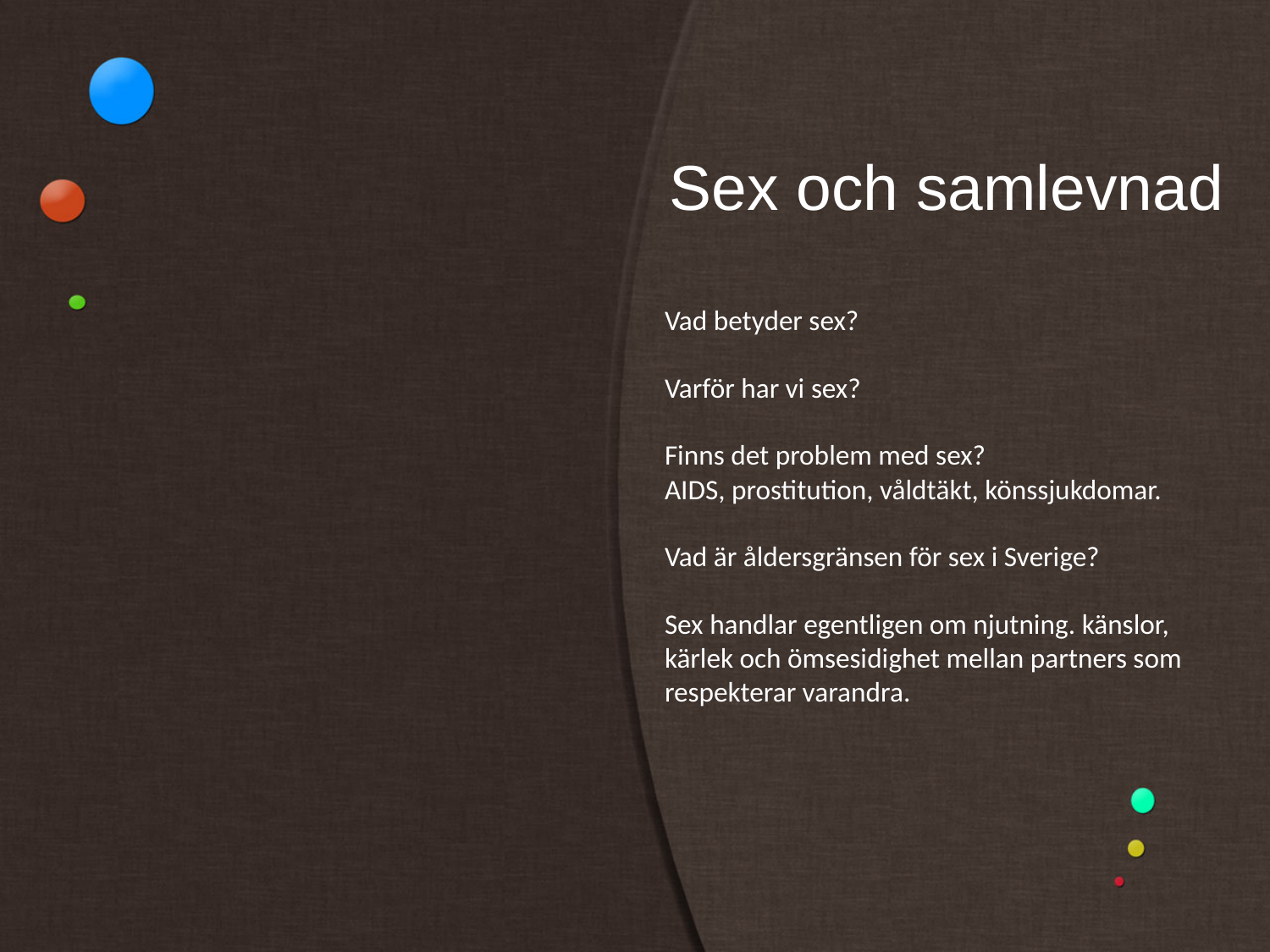

# Sex och samlevnad

Vad betyder sex?

Varför har vi sex?

Finns det problem med sex?
AIDS, prostitution, våldtäkt, könssjukdomar.

Vad är åldersgränsen för sex i Sverige?

Sex handlar egentligen om njutning. känslor,
kärlek och ömsesidighet mellan partners som respekterar varandra.